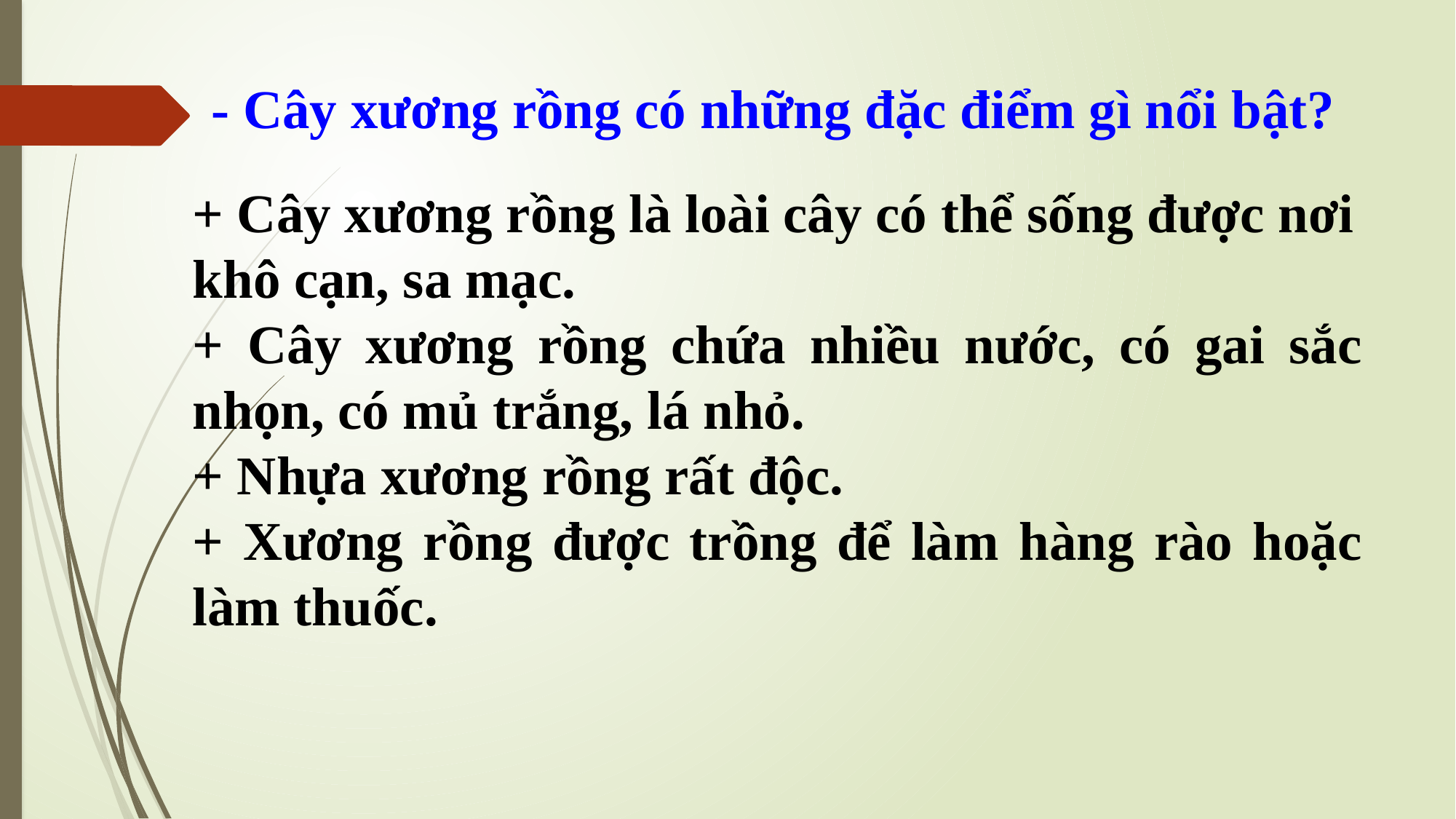

- Cây xương rồng có những đặc điểm gì nổi bật?
+ Cây xương rồng là loài cây có thể sống được nơi khô cạn, sa mạc.
+ Cây xương rồng chứa nhiều nước, có gai sắc nhọn, có mủ trắng, lá nhỏ.
+ Nhựa xương rồng rất độc.
+ Xương rồng được trồng để làm hàng rào hoặc làm thuốc.